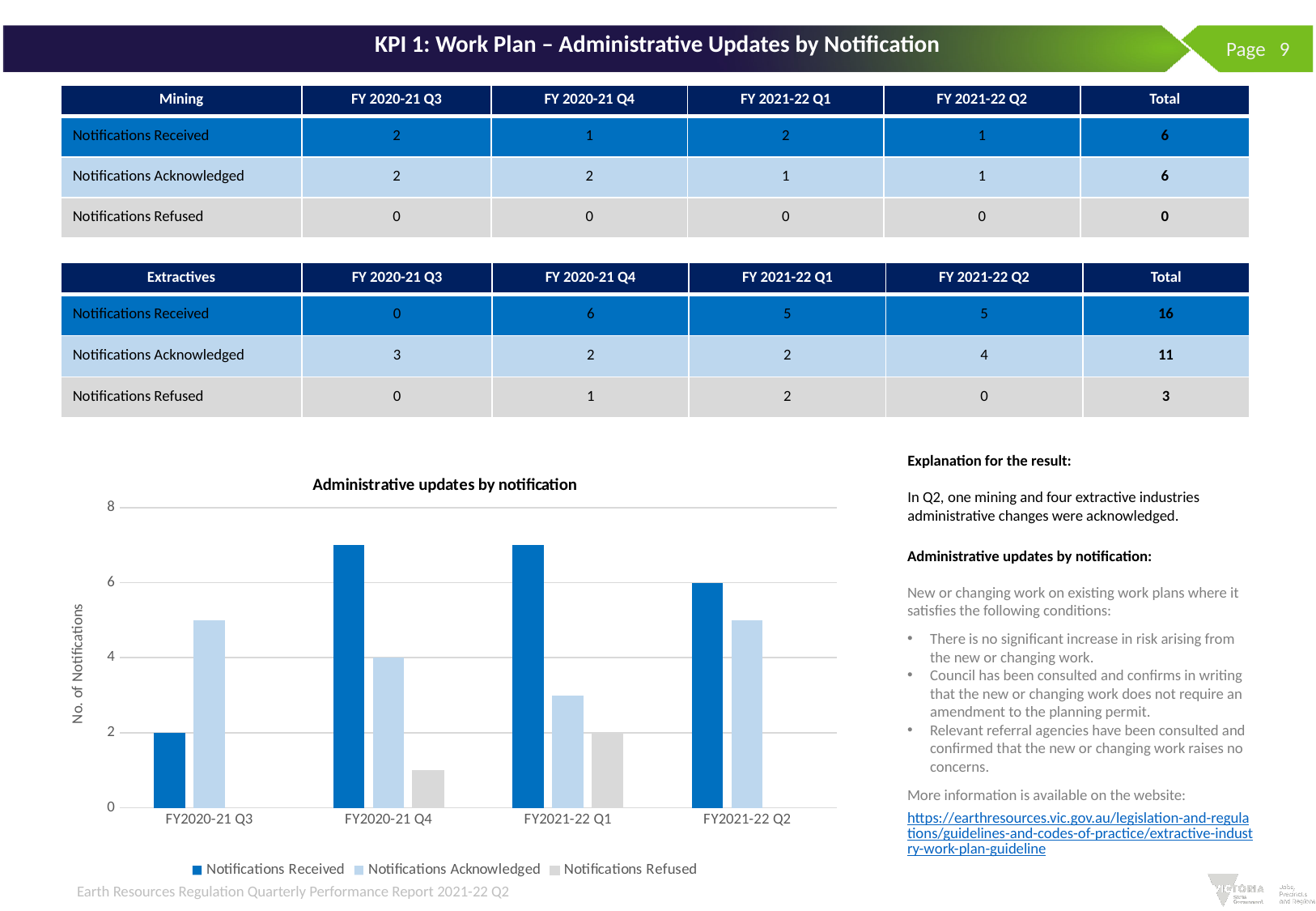

# KPI 1: Work Plan – Administrative Updates by Notification
 Page   9
| Mining | FY 2020-21 Q3 | FY 2020-21 Q4 | FY 2021-22 Q1 | FY 2021-22 Q2 | Total |
| --- | --- | --- | --- | --- | --- |
| Notifications Received | 2 | 1 | 2 | 1 | 6 |
| Notifications Acknowledged | 2 | 2 | 1 | 1 | 6 |
| Notifications Refused | 0 | 0 | 0 | 0 | 0 |
| Extractives | FY 2020-21 Q3 | FY 2020-21 Q4 | FY 2021-22 Q1 | FY 2021-22 Q2 | Total |
| --- | --- | --- | --- | --- | --- |
| Notifications Received | 0 | 6 | 5 | 5 | 16 |
| Notifications Acknowledged | 3 | 2 | 2 | 4 | 11 |
| Notifications Refused | 0 | 1 | 2 | 0 | 3 |
Explanation for the result:

In Q2, one mining and four extractive industries administrative changes were acknowledged.

### Chart: Administrative updates by notification

| Category | Notifications Received | Notifications Acknowledged | Notifications Refused |
|---|---|---|---|
| FY2020-21 Q3 | 2.0 | 5.0 | 0.0 |
| FY2020-21 Q4 | 7.0 | 4.0 | 1.0 |
| FY2021-22 Q1 | 7.0 | 3.0 | 2.0 |
| FY2021-22 Q2 | 6.0 | 5.0 | 0.0 |
Administrative updates by notification:

New or changing work on existing work plans where it satisfies the following conditions:
There is no significant increase in risk arising from the new or changing work.
Council has been consulted and confirms in writing that the new or changing work does not require an amendment to the planning permit.
Relevant referral agencies have been consulted and confirmed that the new or changing work raises no concerns.
More information is available on the website:
https://earthresources.vic.gov.au/legislation-and-regulations/guidelines-and-codes-of-practice/extractive-industry-work-plan-guideline
Earth Resources Regulation Quarterly Performance Report 2021-22 Q2